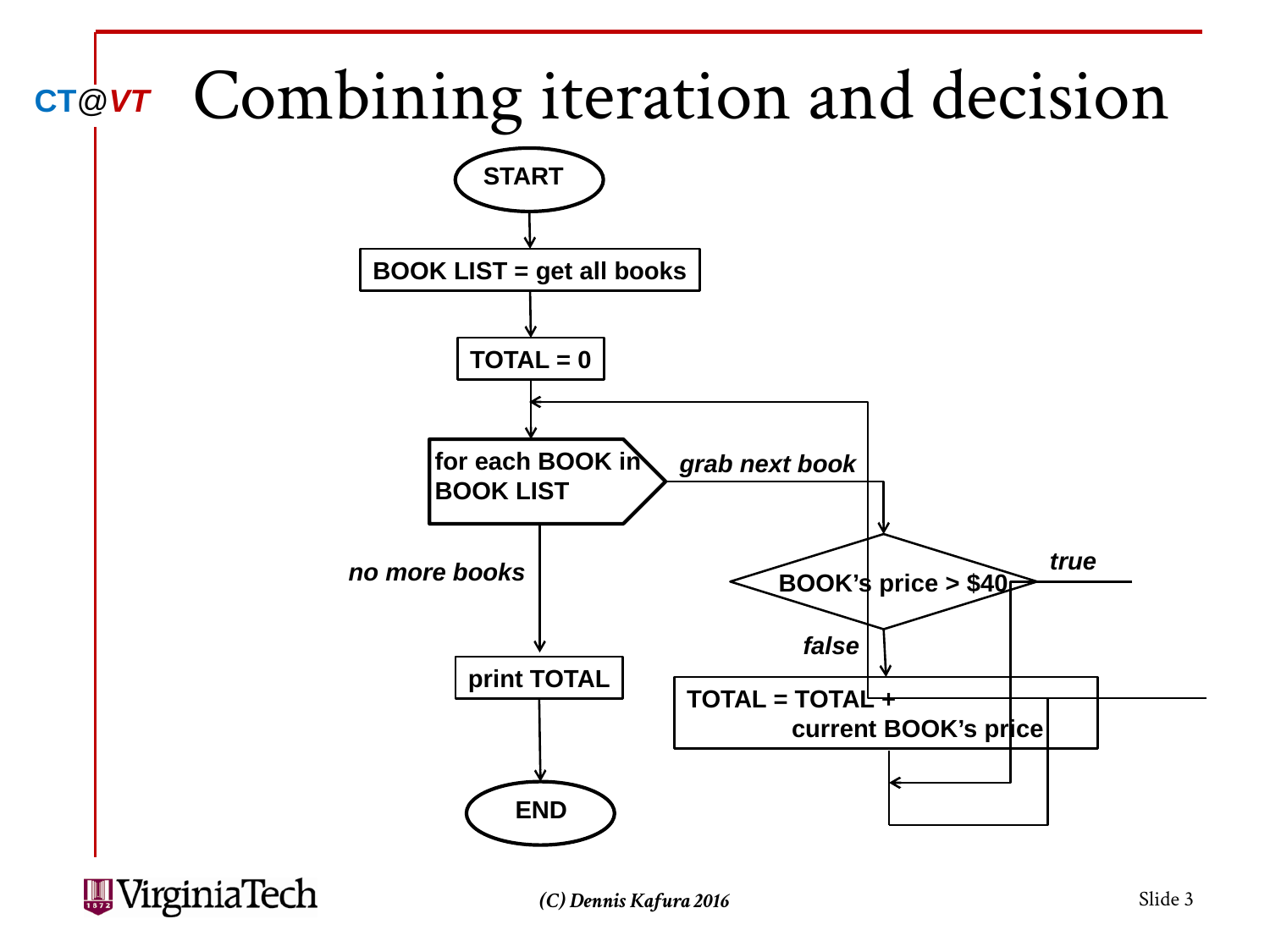

# Combining iteration and decision

START
BOOK LIST = get all books
TOTAL = 0

for each BOOK in BOOK LIST
grab next book

BOOK’s price > $40
true
no more books
false
print TOTAL
TOTAL = TOTAL +
               current BOOK’s price

   END
 Slide 3
(C) Dennis Kafura 2016